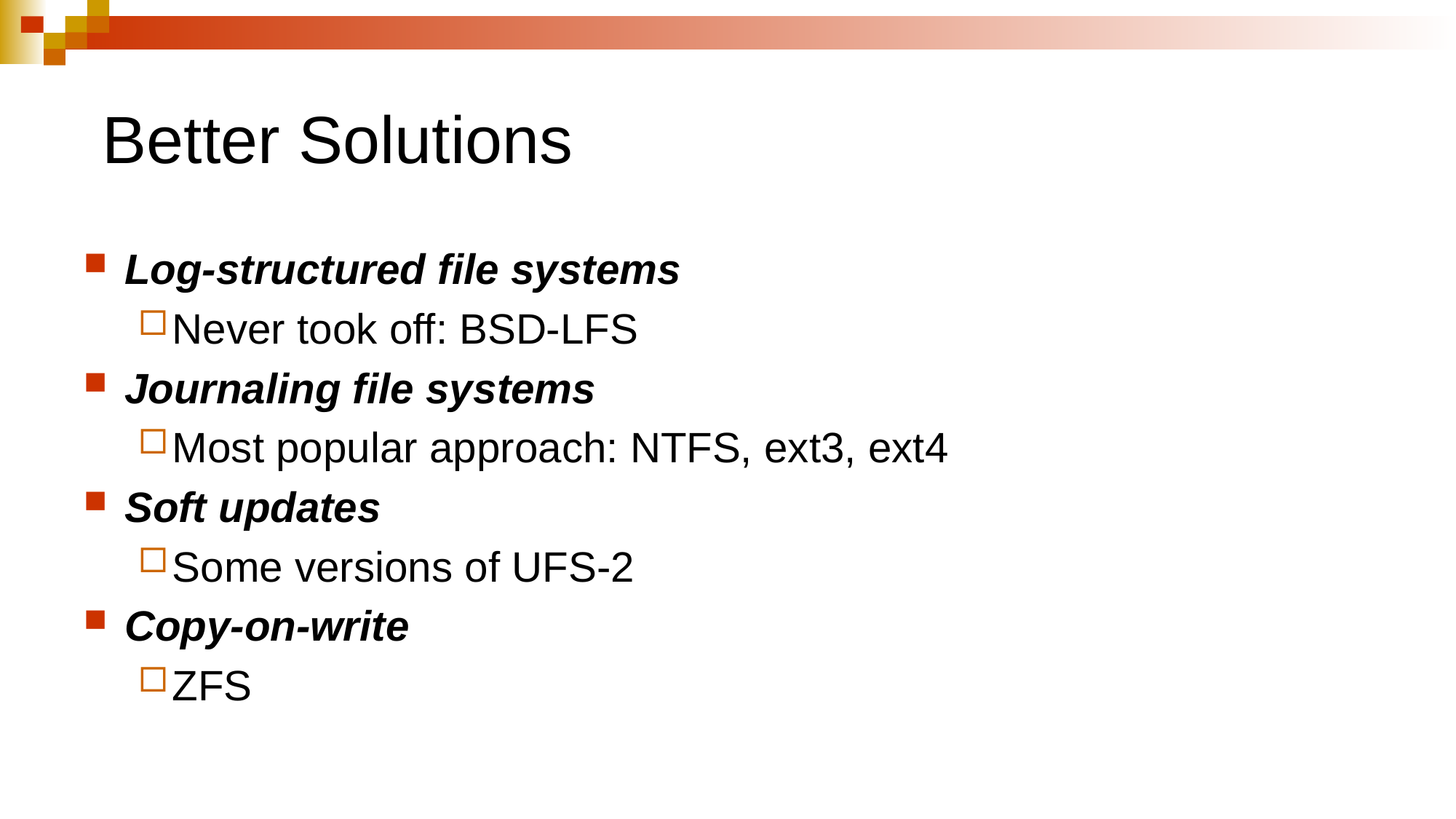

Better Solutions
Log-structured file systems
Never took off: BSD-LFS
Journaling file systems
Most popular approach: NTFS, ext3, ext4
Soft updates
Some versions of UFS-2
Copy-on-write
ZFS